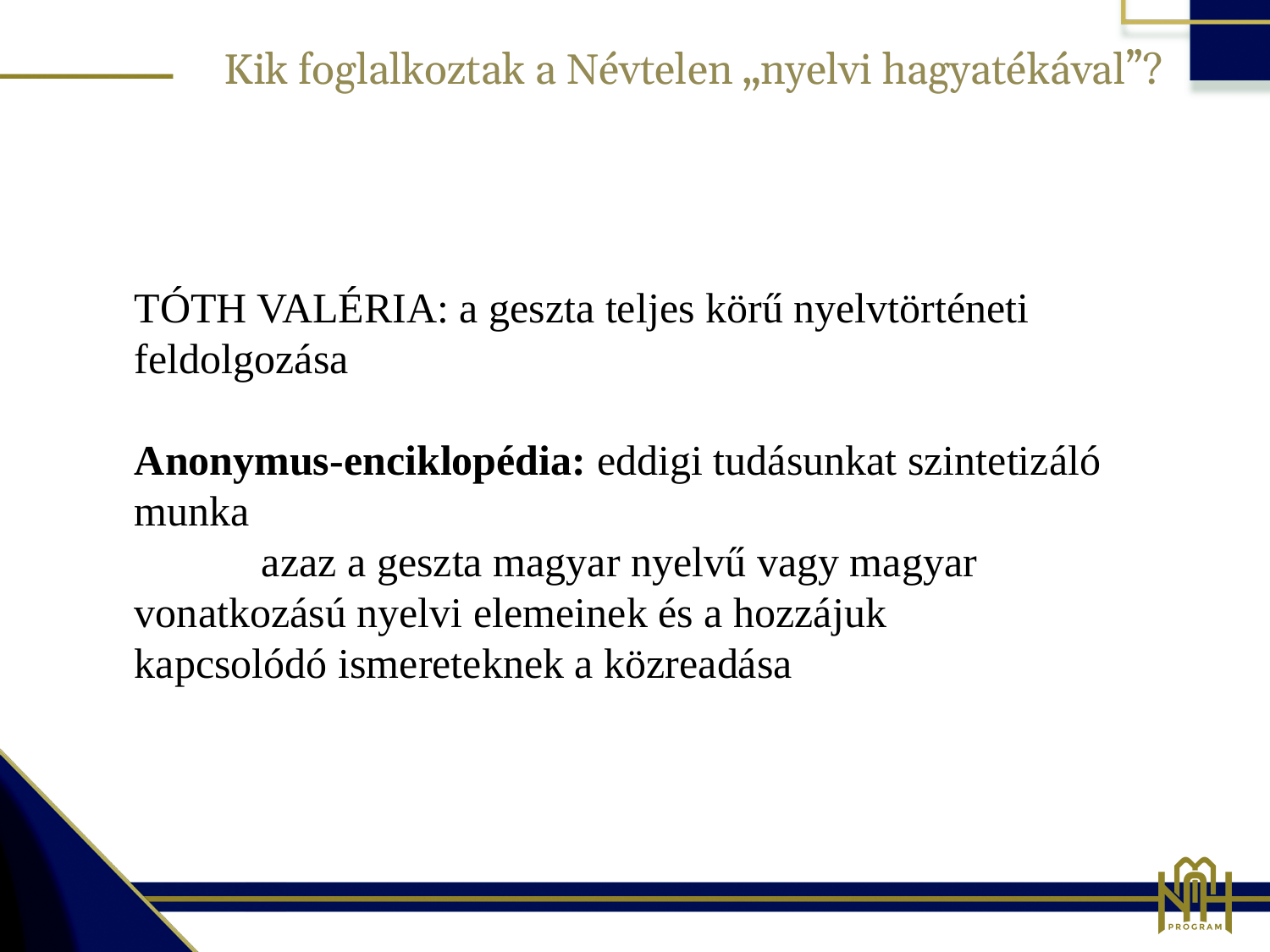

Kik foglalkoztak a Névtelen „nyelvi hagyatékával”?
Tóth Valéria: a geszta teljes körű nyelvtörténeti feldolgozása

Anonymus-enciklopédia: eddigi tudásunkat szintetizáló munka
	azaz a geszta magyar nyelvű vagy magyar 	vonatkozású nyelvi elemeinek és a hozzájuk 	kapcsolódó ismereteknek a közreadása